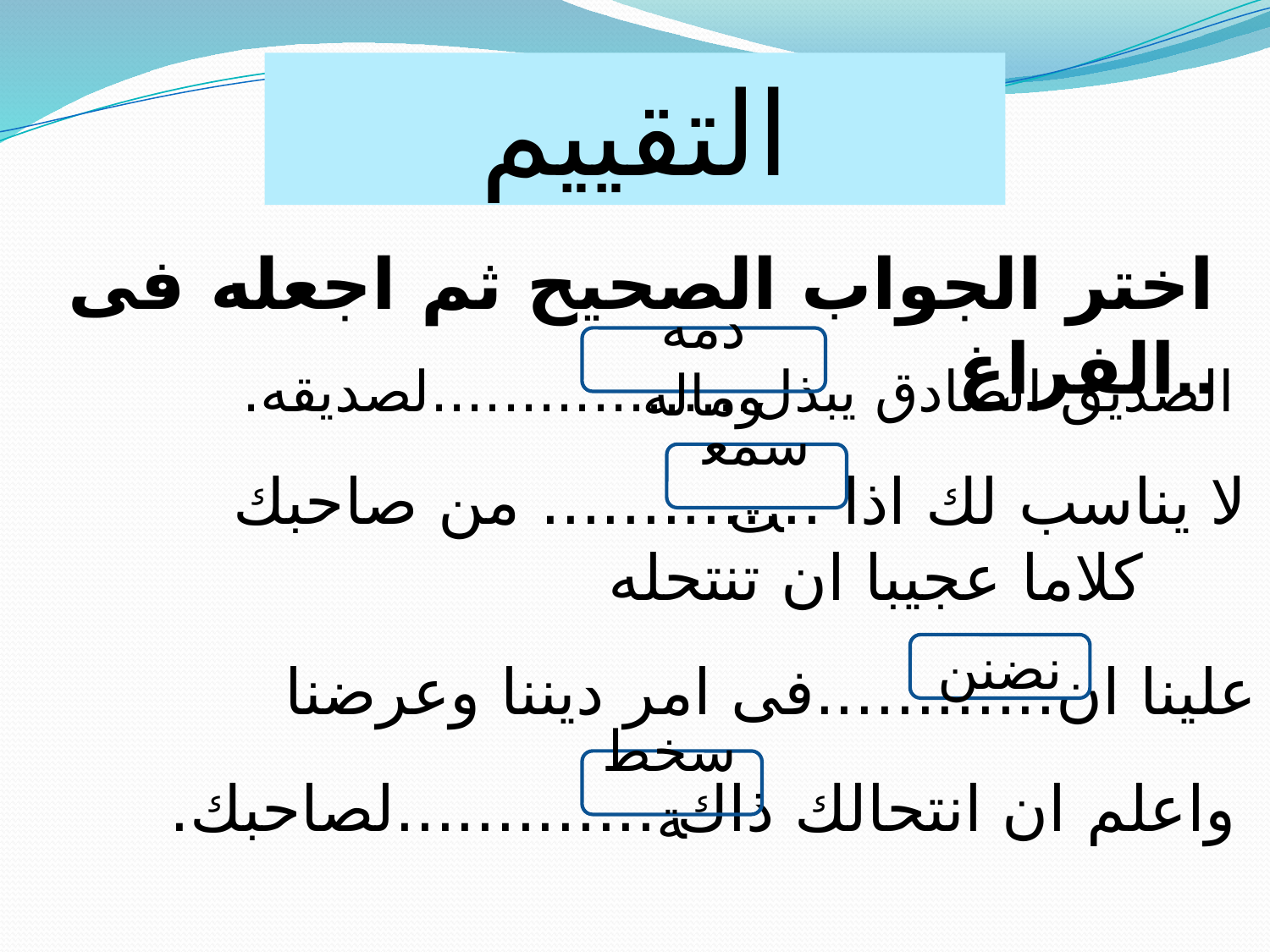

التقييم
اختر الجواب الصحيح ثم اجعله فى الفراغ..
دمه وماله
الصديق الصادق يبذل..................لصديقه.
سمعت
لا يناسب لك اذا .............. من صاحبك كلاما عجيبا ان تنتحله
نضنن
علينا ان............فى امر ديننا وعرضنا
سخطة
واعلم ان انتحالك ذاك .............لصاحبك.